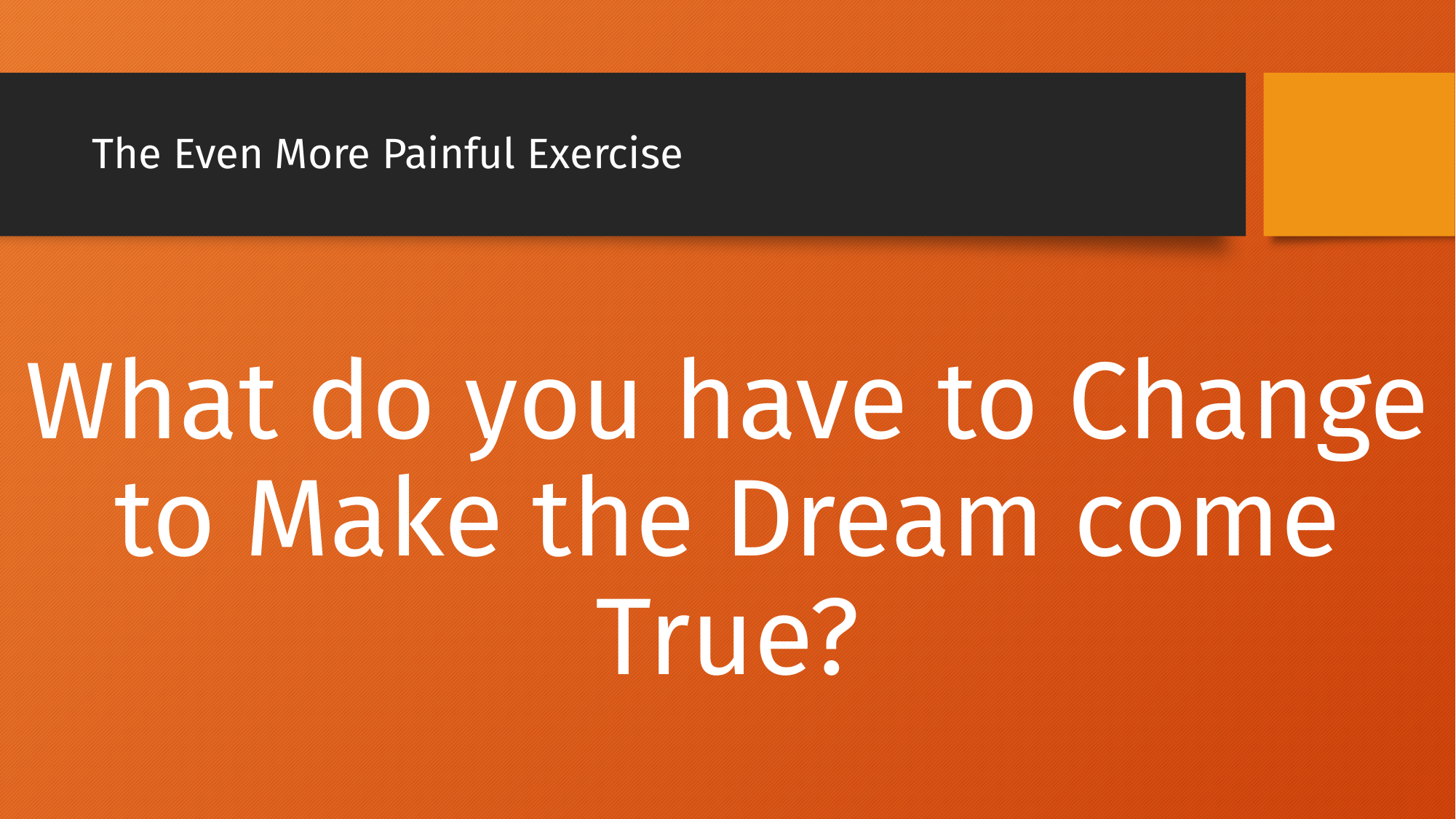

# The Even More Painful Exercise
What do you have to Change to Make the Dream come True?